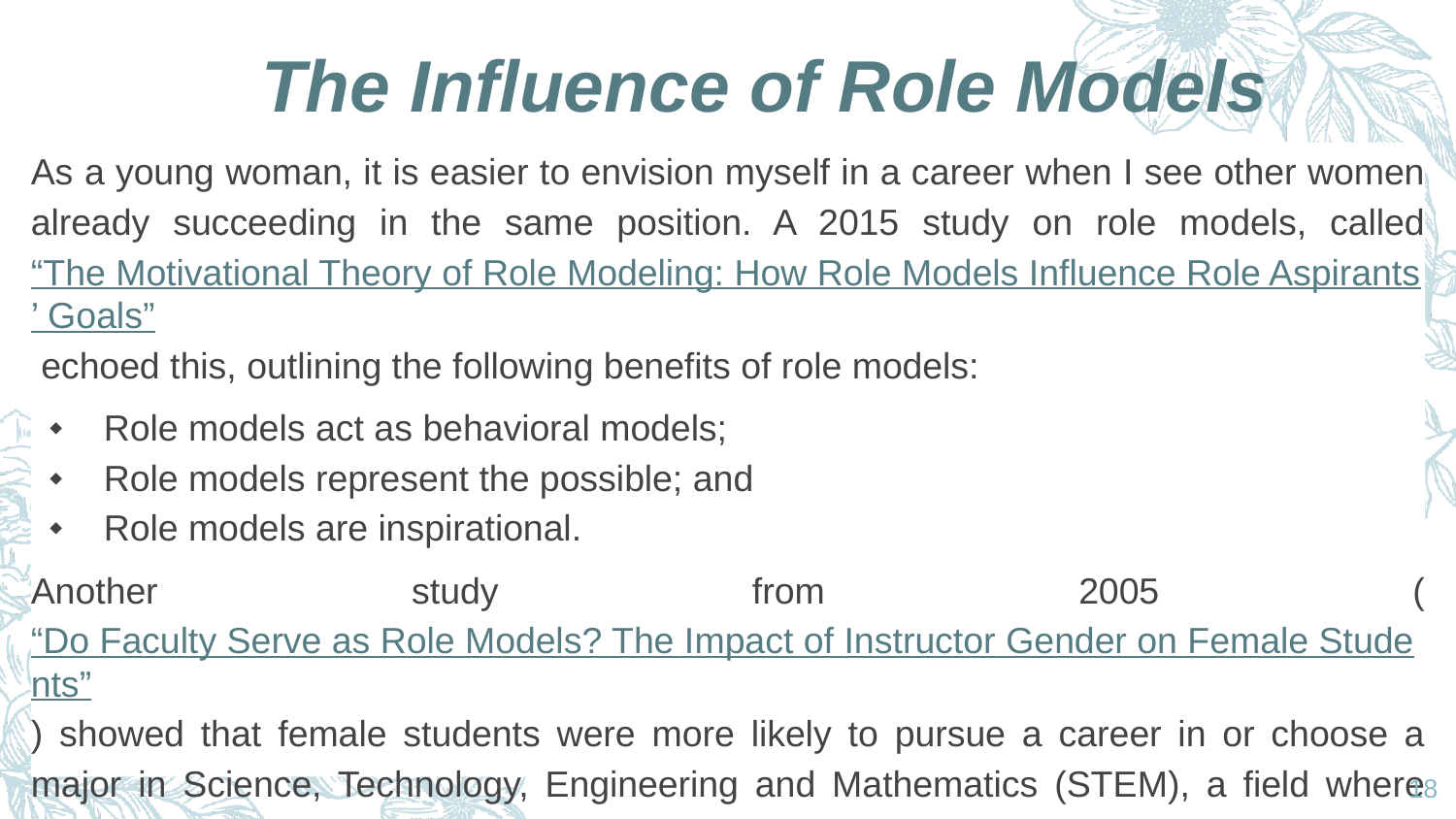

# The Influence of Role Models
As a young woman, it is easier to envision myself in a career when I see other women already succeeding in the same position. A 2015 study on role models, called “The Motivational Theory of Role Modeling: How Role Models Influence Role Aspirants’ Goals” echoed this, outlining the following benefits of role models:
Role models act as behavioral models;
Role models represent the possible; and
Role models are inspirational.
Another study from 2005 (“Do Faculty Serve as Role Models? The Impact of Instructor Gender on Female Students”) showed that female students were more likely to pursue a career in or choose a major in Science, Technology, Engineering and Mathematics (STEM), a field where women are often underrepresented, if their professor was female and if females were represented within the faculty.

18